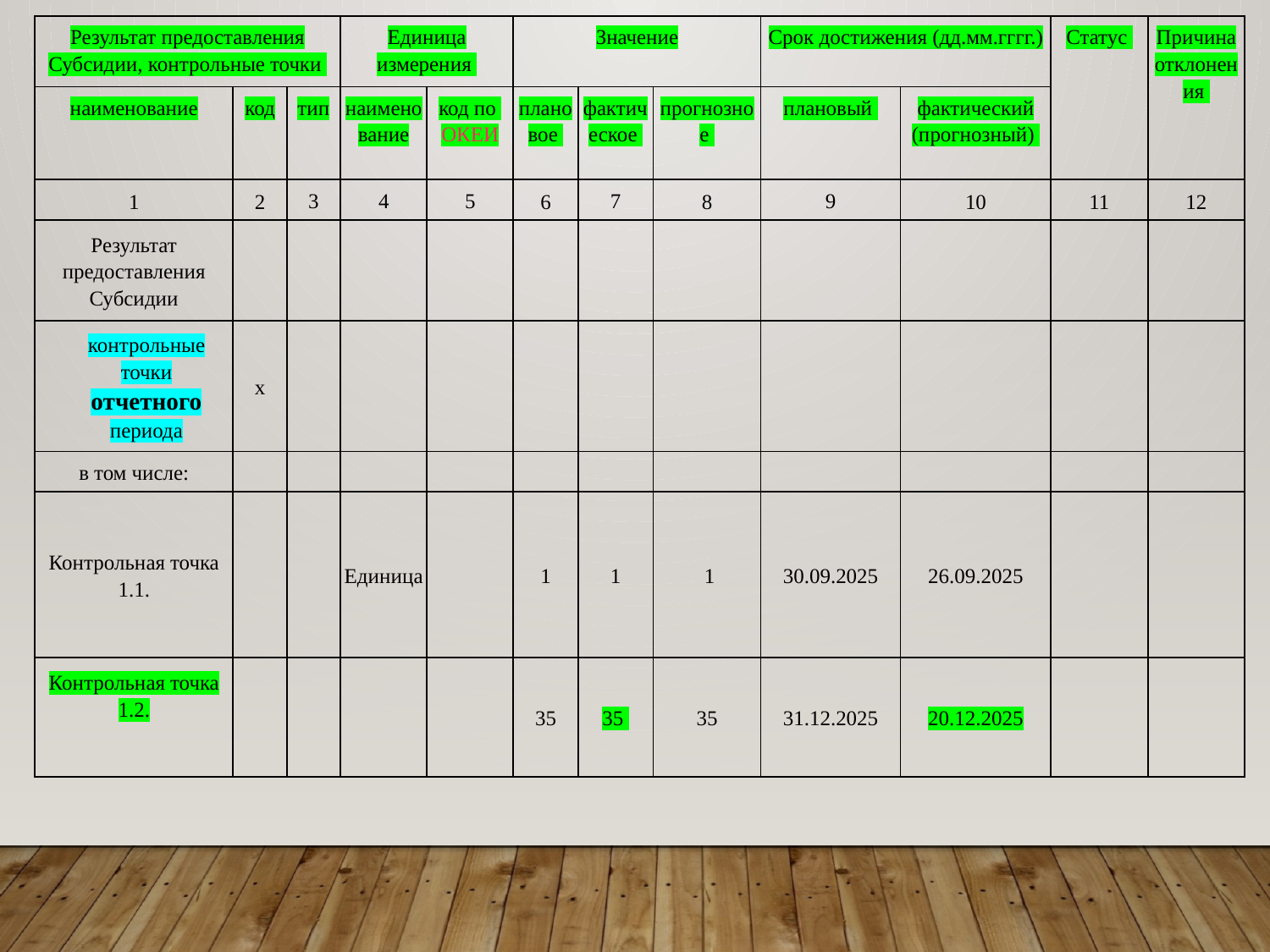

| Результат предоставления Субсидии, контрольные точки |  |  | Единица измерения |  | Значение |  |  | Срок достижения (дд.мм.гггг.) |  | Статус | Причина отклонения |
| --- | --- | --- | --- | --- | --- | --- | --- | --- | --- | --- | --- |
| наименование | код | тип | наименование | код по ОКЕИ | плановое | фактическое | прогнозное | плановый | фактический (прогнозный) |  |  |
| 1 | 2 | 3 | 4 | 5 | 6 | 7 | 8 | 9 | 10 | 11 | 12 |
| Результат предоставления Субсидии |  |  |  |  |  |  |  |  |  |  |  |
| контрольные точки отчетного периода | x |  |  |  |  |  |  |  |  |  |  |
| в том числе: |  |  |  |  |  |  |  |  |  |  |  |
| Контрольная точка 1.1. |  |  | Единица |  | 1 | 1 | 1 | 30.09.2025 | 26.09.2025 |  |  |
| Контрольная точка 1.2. |  |  |  |  | 35 | 35 | 35 | 31.12.2025 | 20.12.2025 |  |  |